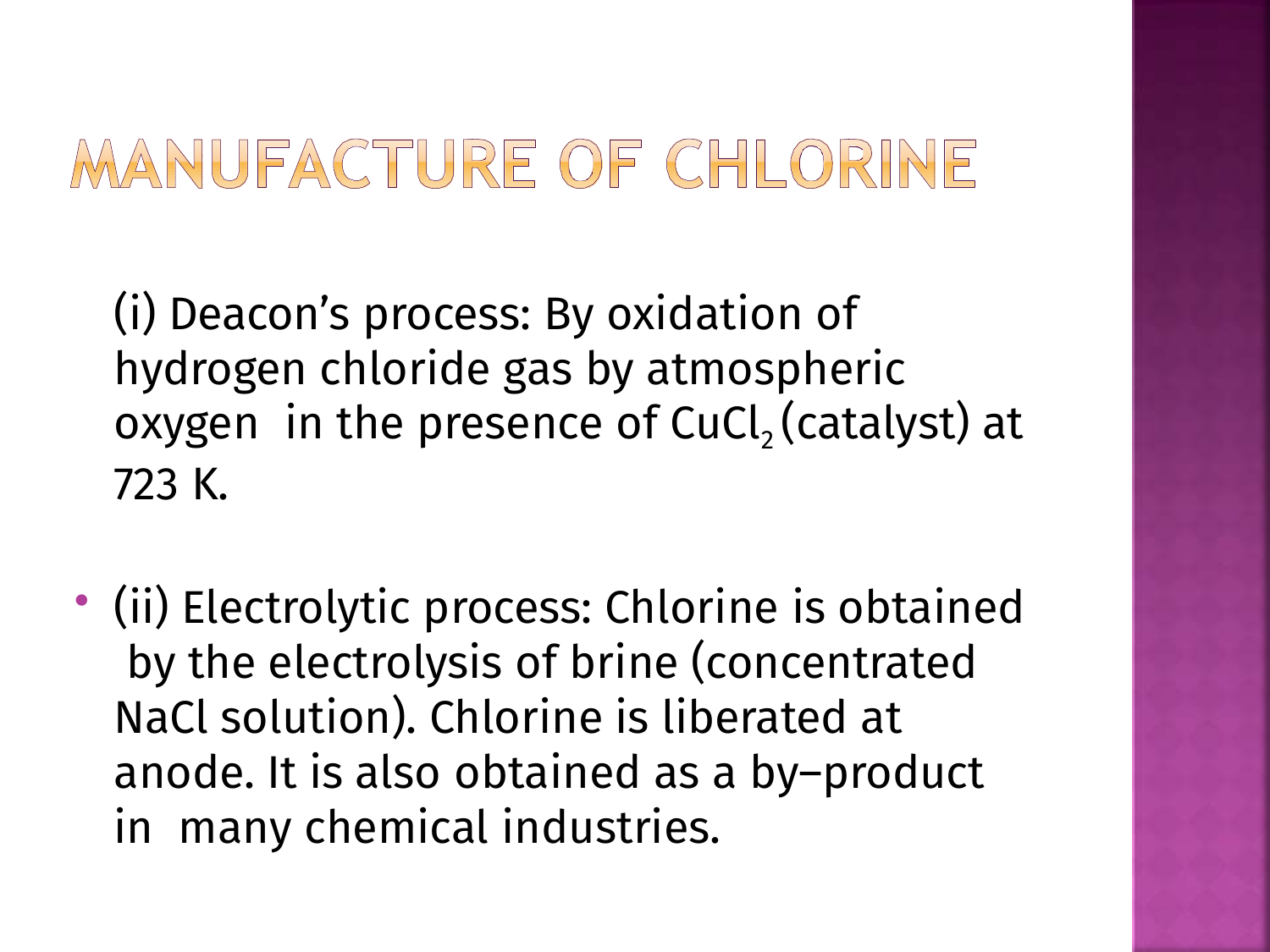

(i) Deacon’s process: By oxidation of  hydrogen chloride gas by atmospheric oxygen  in the presence of CuCl2 (catalyst) at 723 K.

(ii) Electrolytic process: Chlorine is obtained  by the electrolysis of brine (concentrated  NaCl solution). Chlorine is liberated at  anode. It is also obtained as a by–product in  many chemical industries.